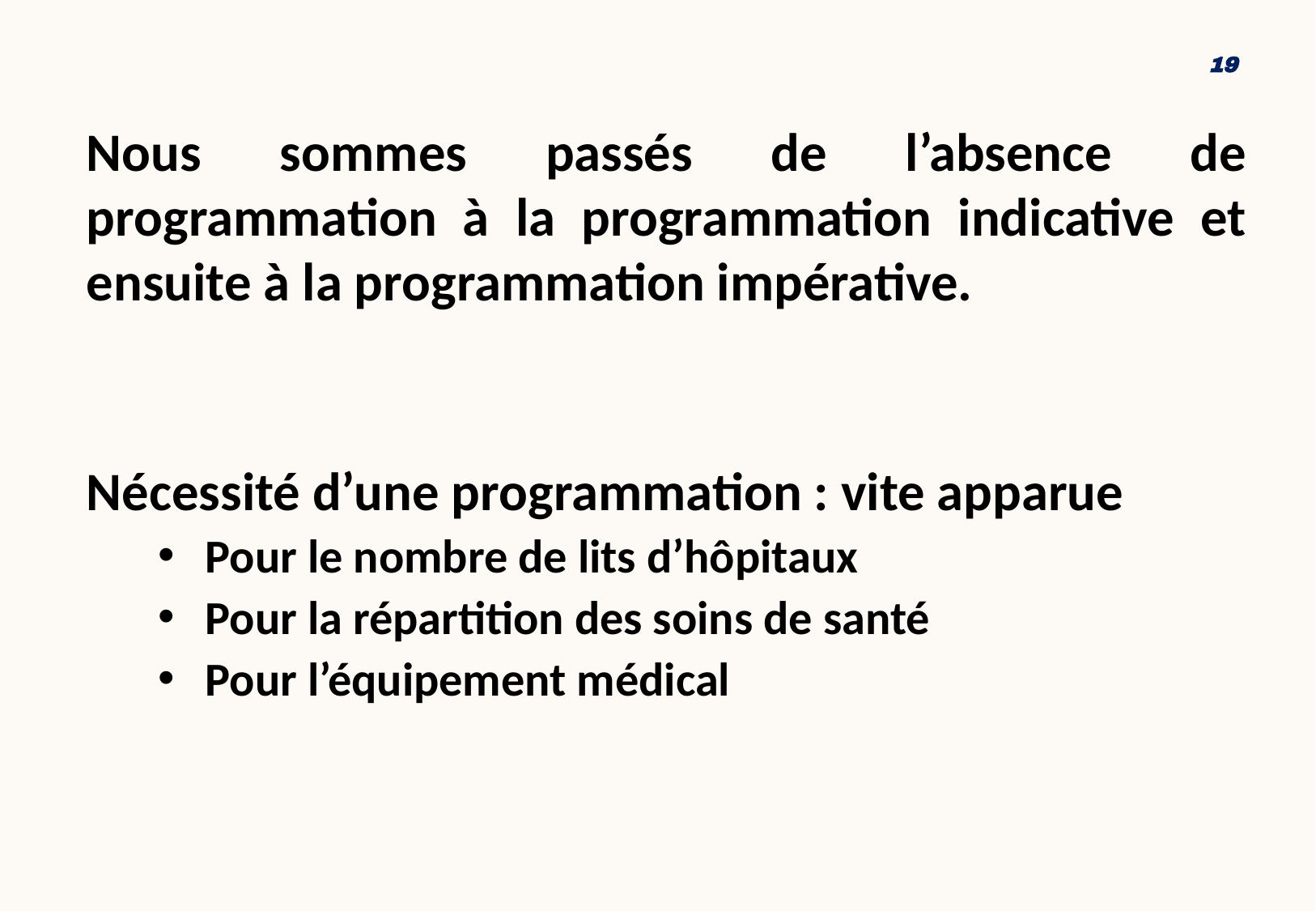

19
Nous sommes passés de l’absence de programmation à la programmation indicative et ensuite à la programmation impérative.

Nécessité d’une programmation : vite apparue
Pour le nombre de lits d’hôpitaux
Pour la répartition des soins de santé
Pour l’équipement médical